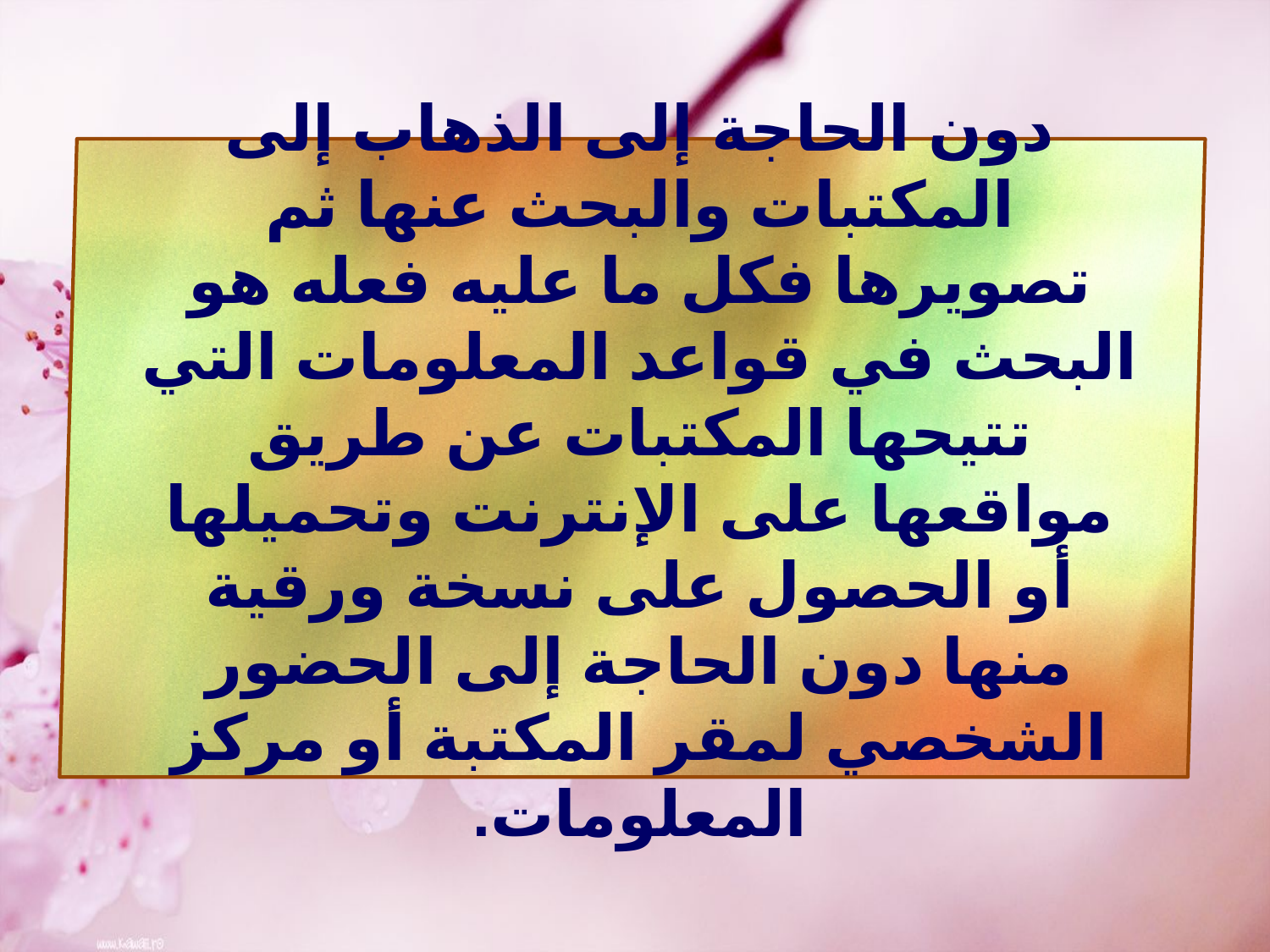

دون الحاجة إلى الذهاب إلى المكتبات والبحث عنها ثم تصويرها فكل ما عليه فعله هو البحث في قواعد المعلومات التي تتيحها المكتبات عن طريق مواقعها على الإنترنت وتحميلها أو الحصول على نسخة ورقية منها دون الحاجة إلى الحضور الشخصي لمقر المكتبة أو مركز المعلومات.